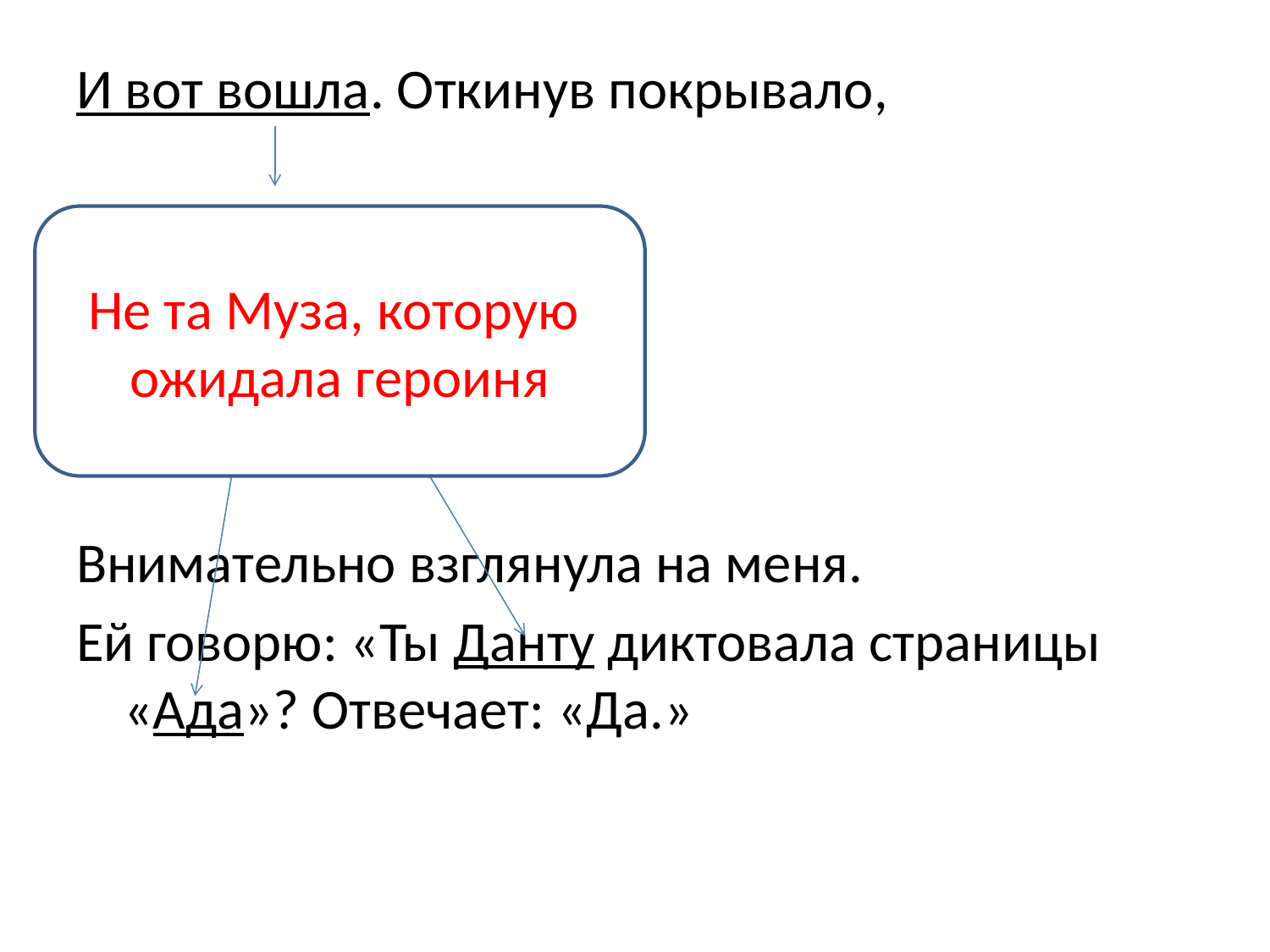

И вот вошла. Откинув покрывало,

Внимательно взглянула на меня.
Ей говорю: «Ты Данту диктовала страницы «Ада»? Отвечает: «Да.»
Не та Муза, которую  ожидала героиня